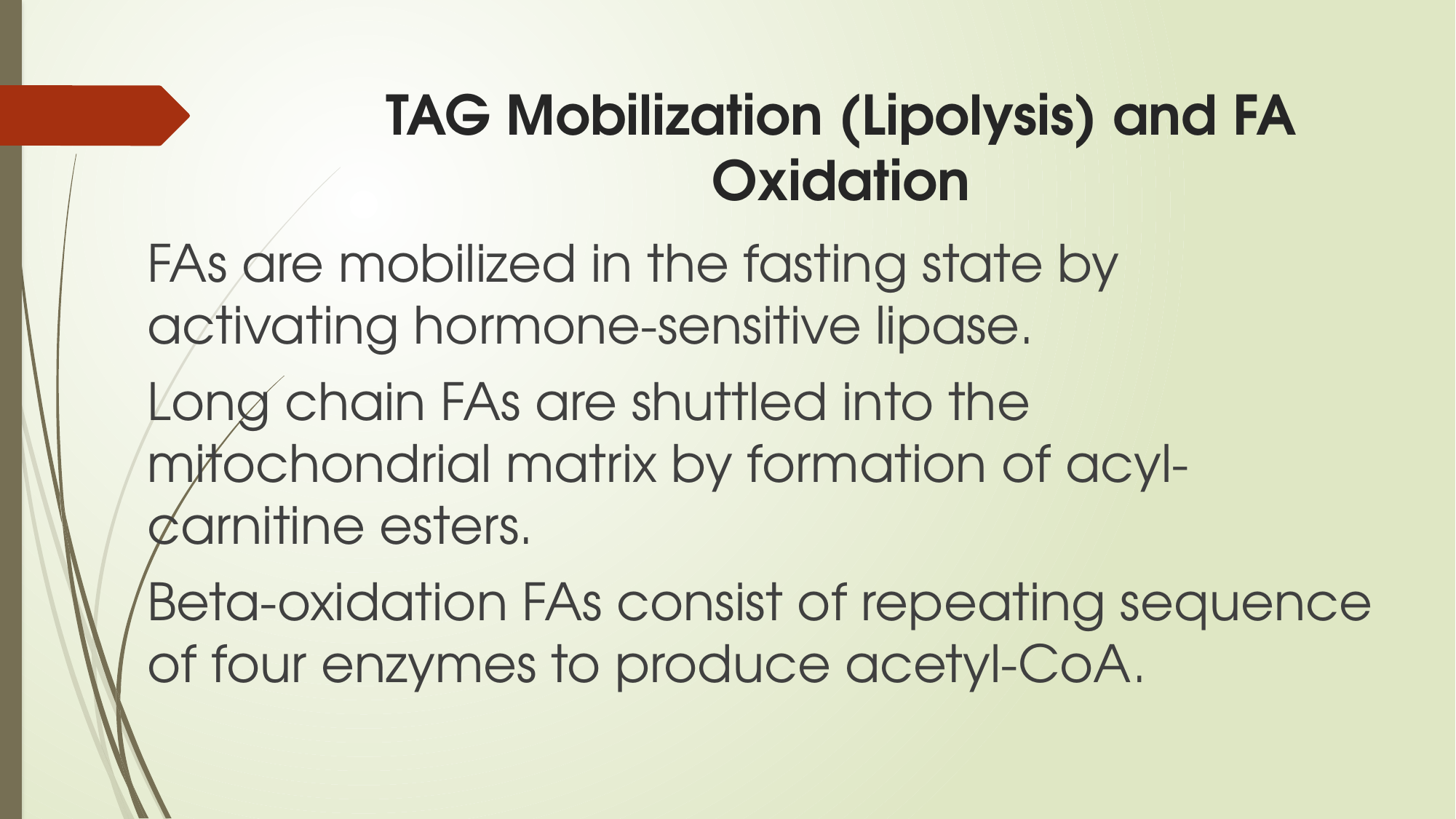

# TAG Mobilization (Lipolysis) and FA Oxidation
FAs are mobilized in the fasting state by activating hormone-sensitive lipase.
Long chain FAs are shuttled into the mitochondrial matrix by formation of acyl-carnitine esters.
Beta-oxidation FAs consist of repeating sequence of four enzymes to produce acetyl-CoA.